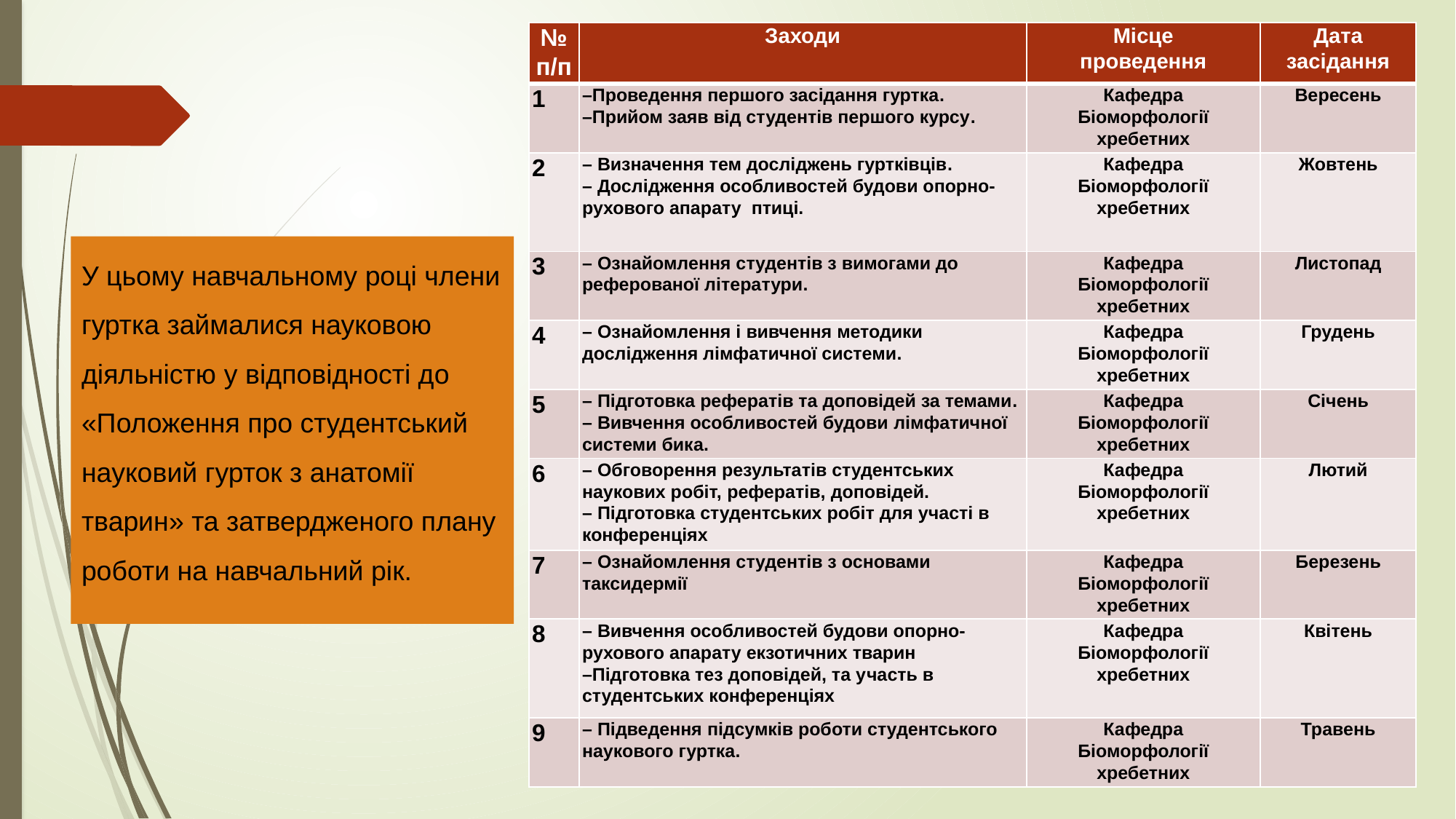

| № п/п | Заходи | Місце проведення | Дата засідання |
| --- | --- | --- | --- |
| 1 | –Проведення першого засідання гуртка. –Прийом заяв від студентів першого курсу. | Кафедра Біоморфології хребетних | Вересень |
| 2 | – Визначення тем досліджень гуртківців. – Дослідження особливостей будови опорно-рухового апарату птиці. | Кафедра Біоморфології хребетних | Жовтень |
| 3 | – Ознайомлення студентів з вимогами до реферованої літератури. | Кафедра Біоморфології хребетних | Листопад |
| 4 | – Ознайомлення і вивчення методики дослідження лімфатичної системи. | Кафедра Біоморфології хребетних | Грудень |
| 5 | – Підготовка рефератів та доповідей за темами. – Вивчення особливостей будови лімфатичної системи бика. | Кафедра Біоморфології хребетних | Січень |
| 6 | – Обговорення результатів студентських наукових робіт, рефератів, доповідей. – Підготовка студентських робіт для участі в конференціях | Кафедра Біоморфології хребетних | Лютий |
| 7 | – Ознайомлення студентів з основами таксидермії | Кафедра Біоморфології хребетних | Березень |
| 8 | – Вивчення особливостей будови опорно-рухового апарату екзотичних тварин –Підготовка тез доповідей, та участь в студентських конференціях | Кафедра Біоморфології хребетних | Квітень |
| 9 | – Підведення підсумків роботи студентського наукового гуртка. | Кафедра Біоморфології хребетних | Травень |
#
У цьому навчальному році члени гуртка займалися науковою діяльністю у відповідності до  «Положення про студентський науковий гурток з анатомії тварин» та затвердженого плану роботи на навчальний рік.